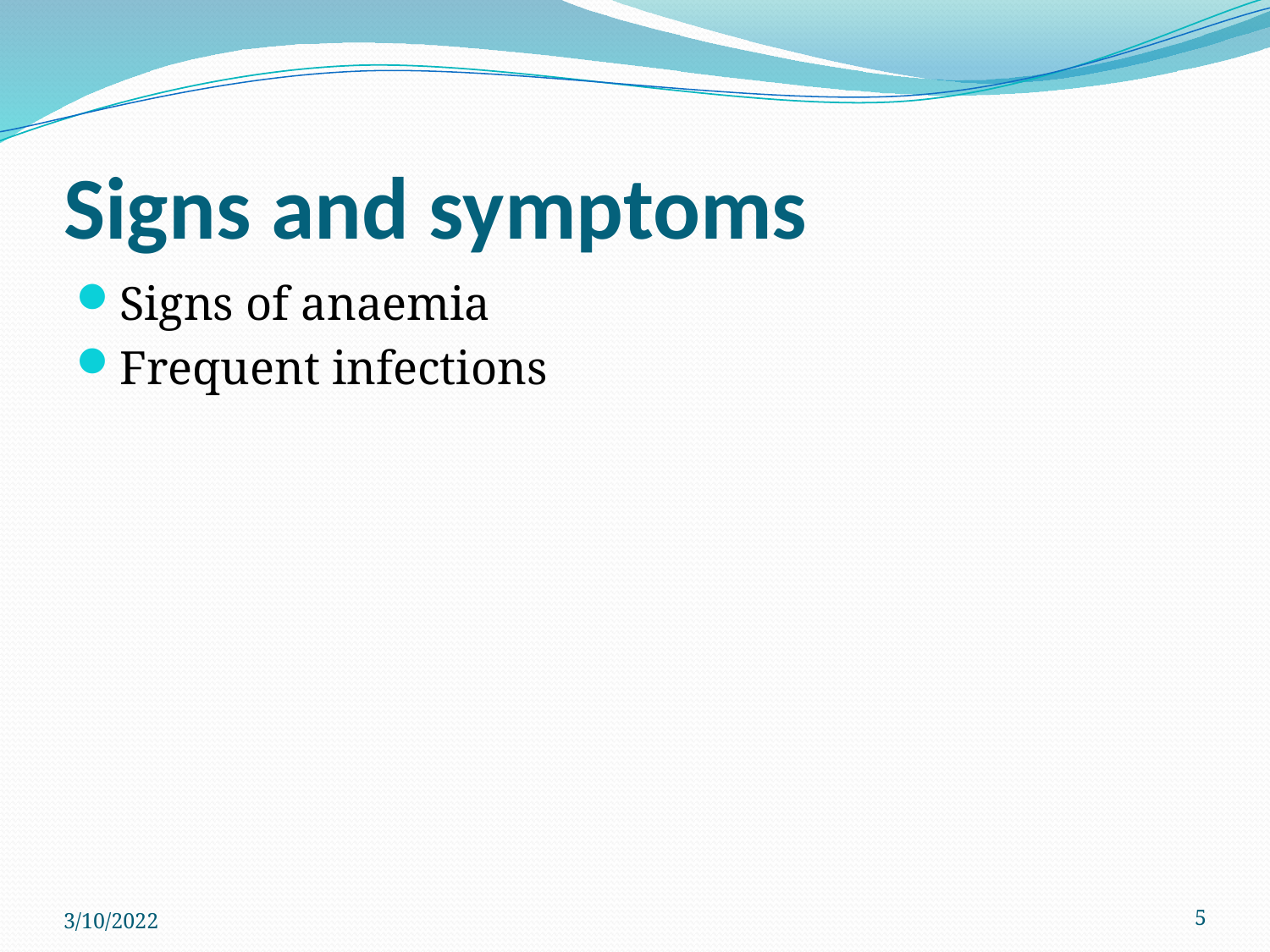

# Signs and symptoms
Signs of anaemia
Frequent infections

3/10/2022
5